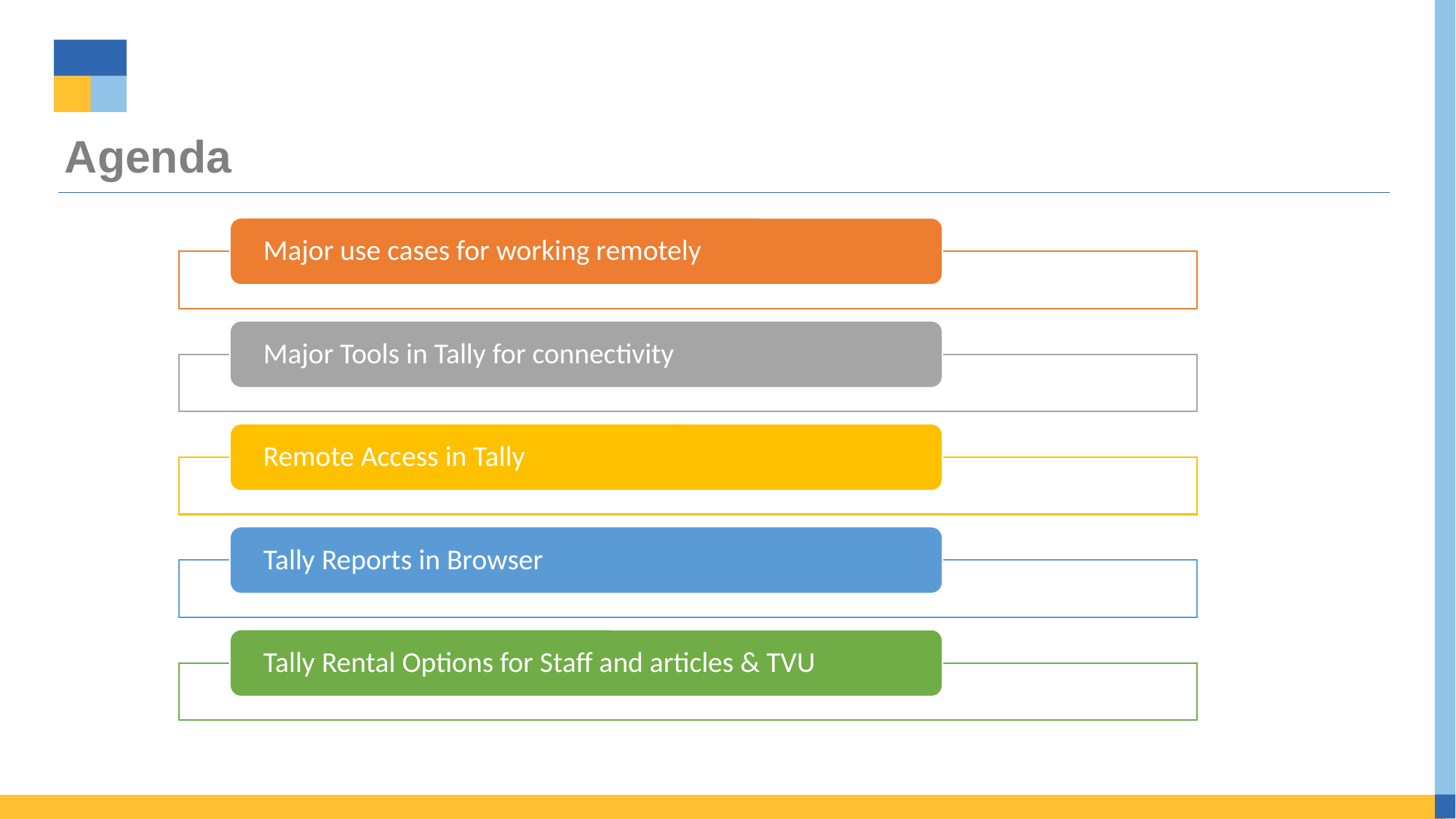

# Agenda
Major use cases for working remotely
Major Tools in Tally for connectivity
Remote Access in Tally
Tally Reports in Browser
Tally Rental Options for Staff and articles & TVU